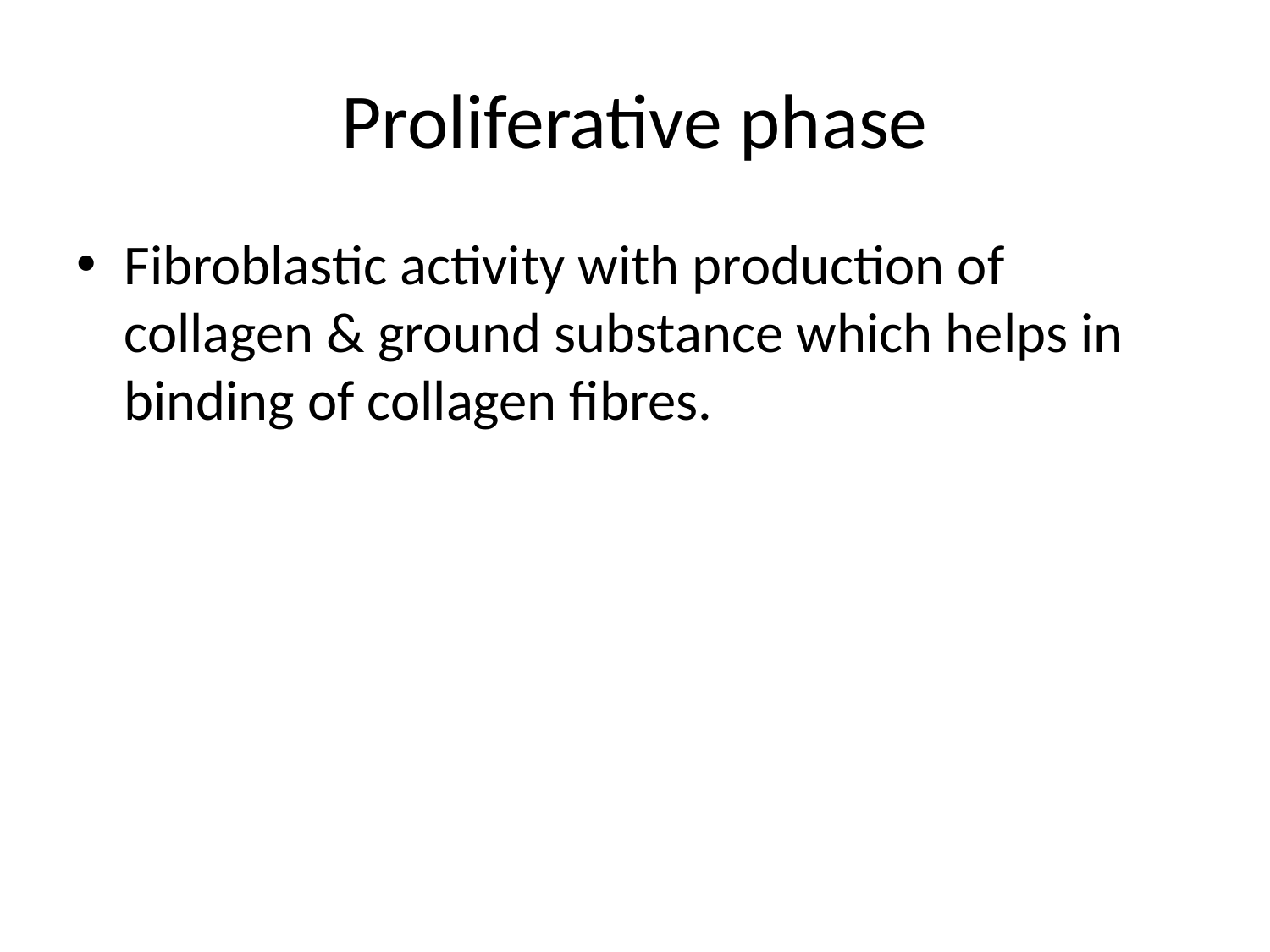

# Proliferative phase
Fibroblastic activity with production of collagen & ground substance which helps in binding of collagen fibres.